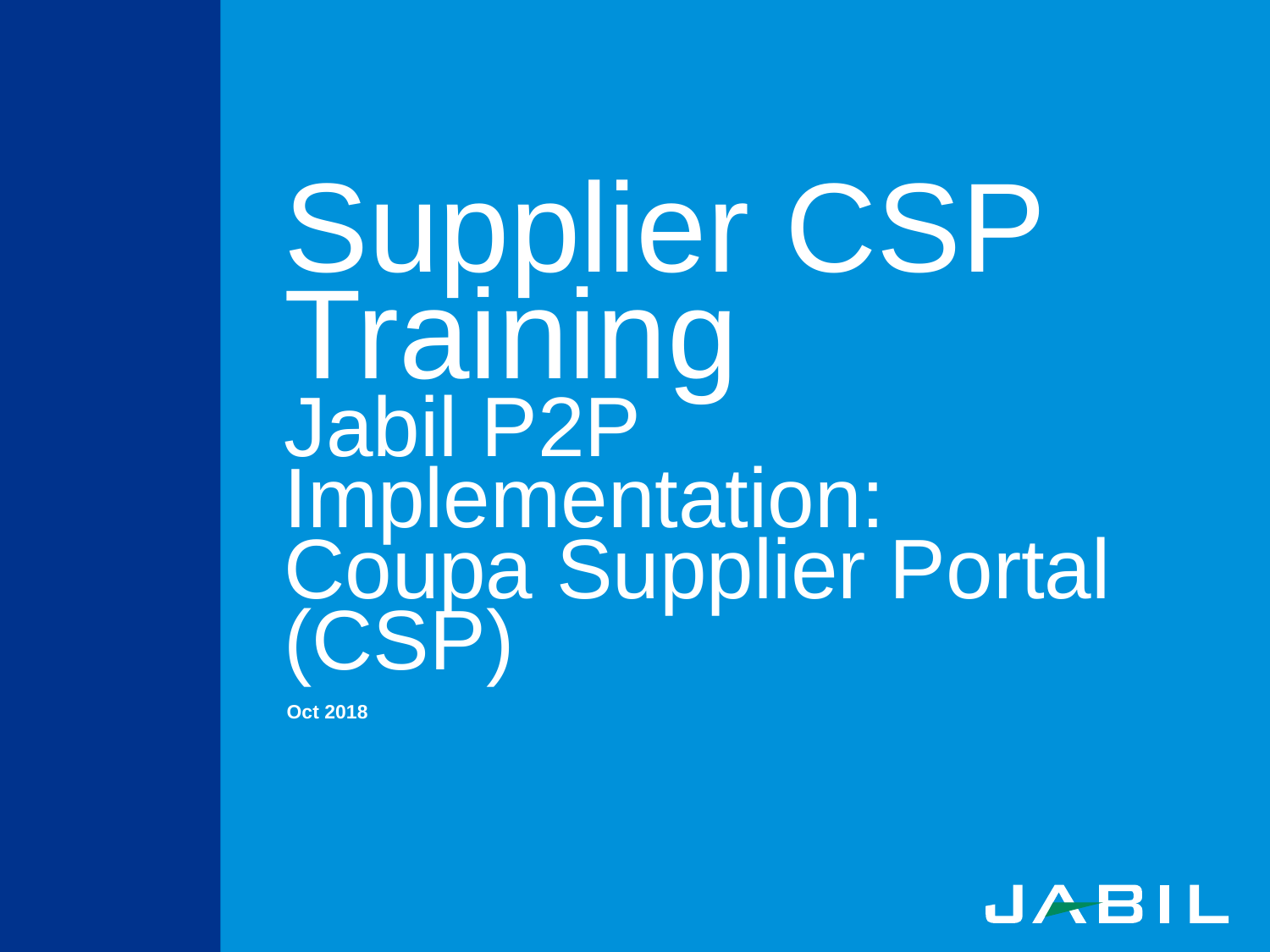

# Supplier CSP Training Jabil P2P Implementation: Coupa Supplier Portal (CSP)
Oct 2018